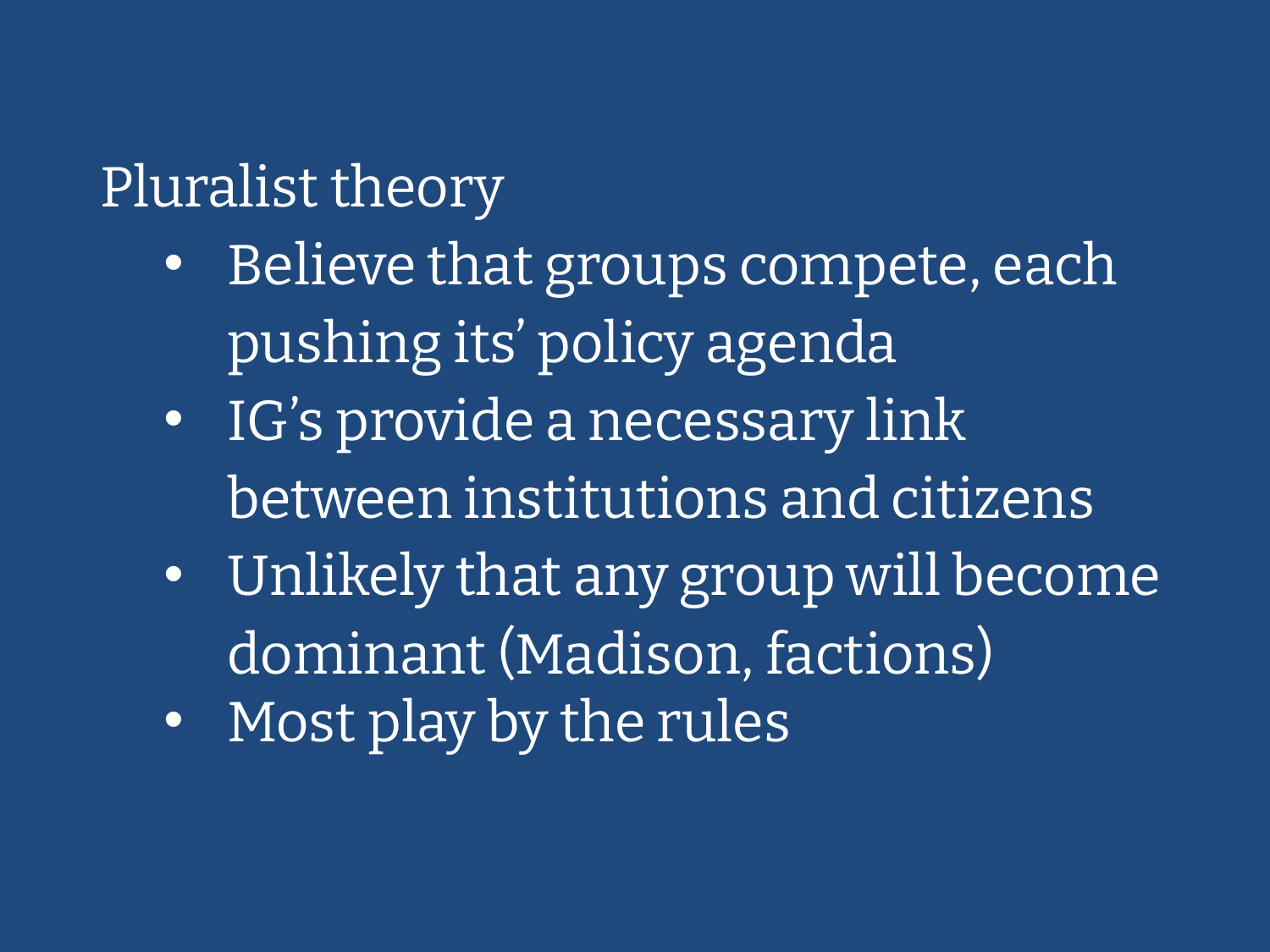

Pluralist theory
Believe that groups compete, each pushing its’ policy agenda
IG’s provide a necessary link between institutions and citizens
Unlikely that any group will become dominant (Madison, factions)
Most play by the rules